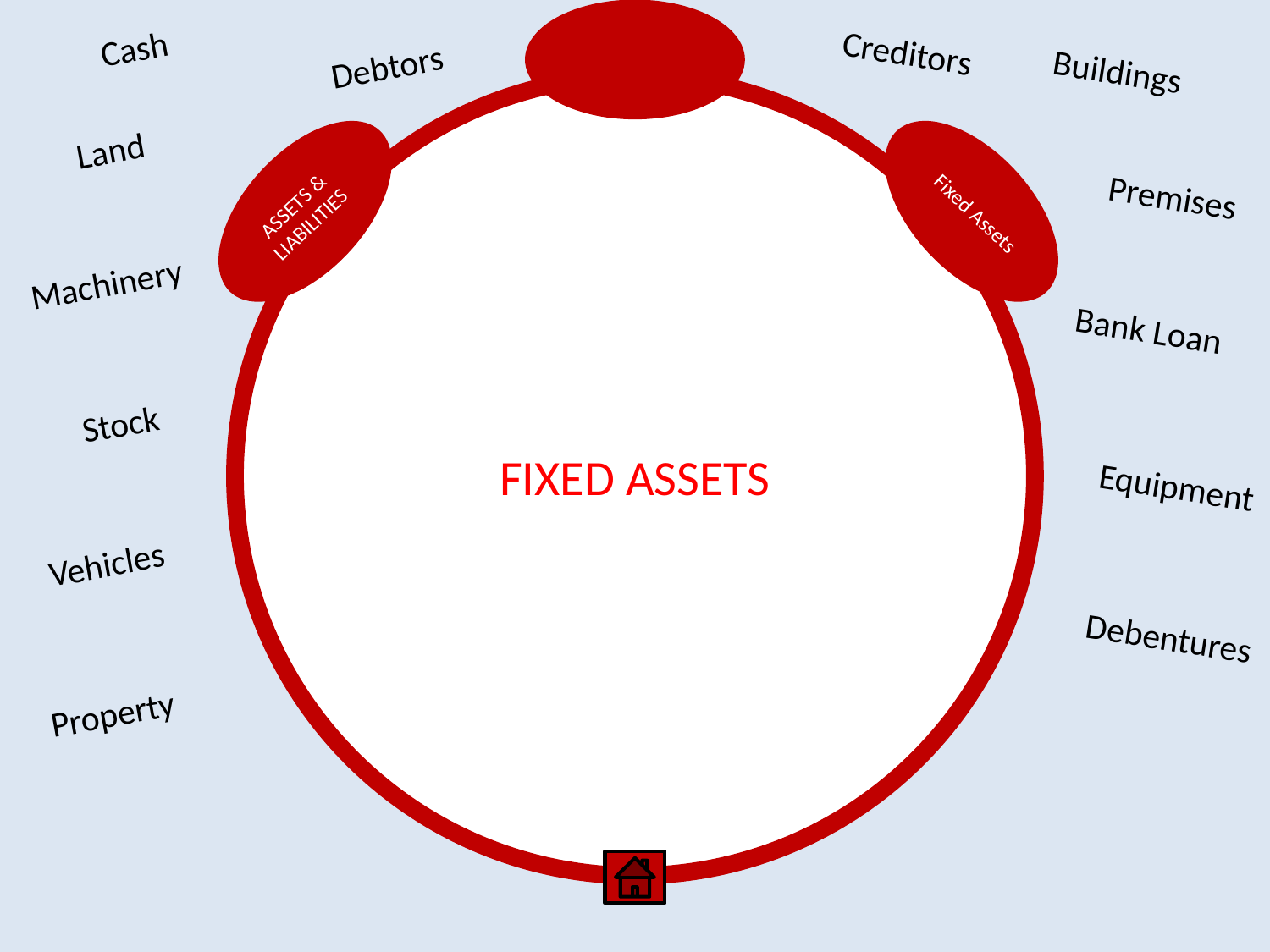

Cash
Piece rate
Creditors
Two factor Theory

FIXED ASSETS

Debtors
Theory Y
Pay as a Motivator
Buildings

Hierarchy
Land
Responsibility
Premises
Taylor
Fixed Assets
ASSETS & LIABILITIES
Job enlargement
Machinery
Bank Loan
Motivators
Stock
Trust Employees
Equipment
Self actualisation
Physiological
Vehicles
Hygiene Factors
Debentures
Safe Working Conditions
Property
Autocratic
Strict Supervision
Scientific
Self-Esteem
Theory X